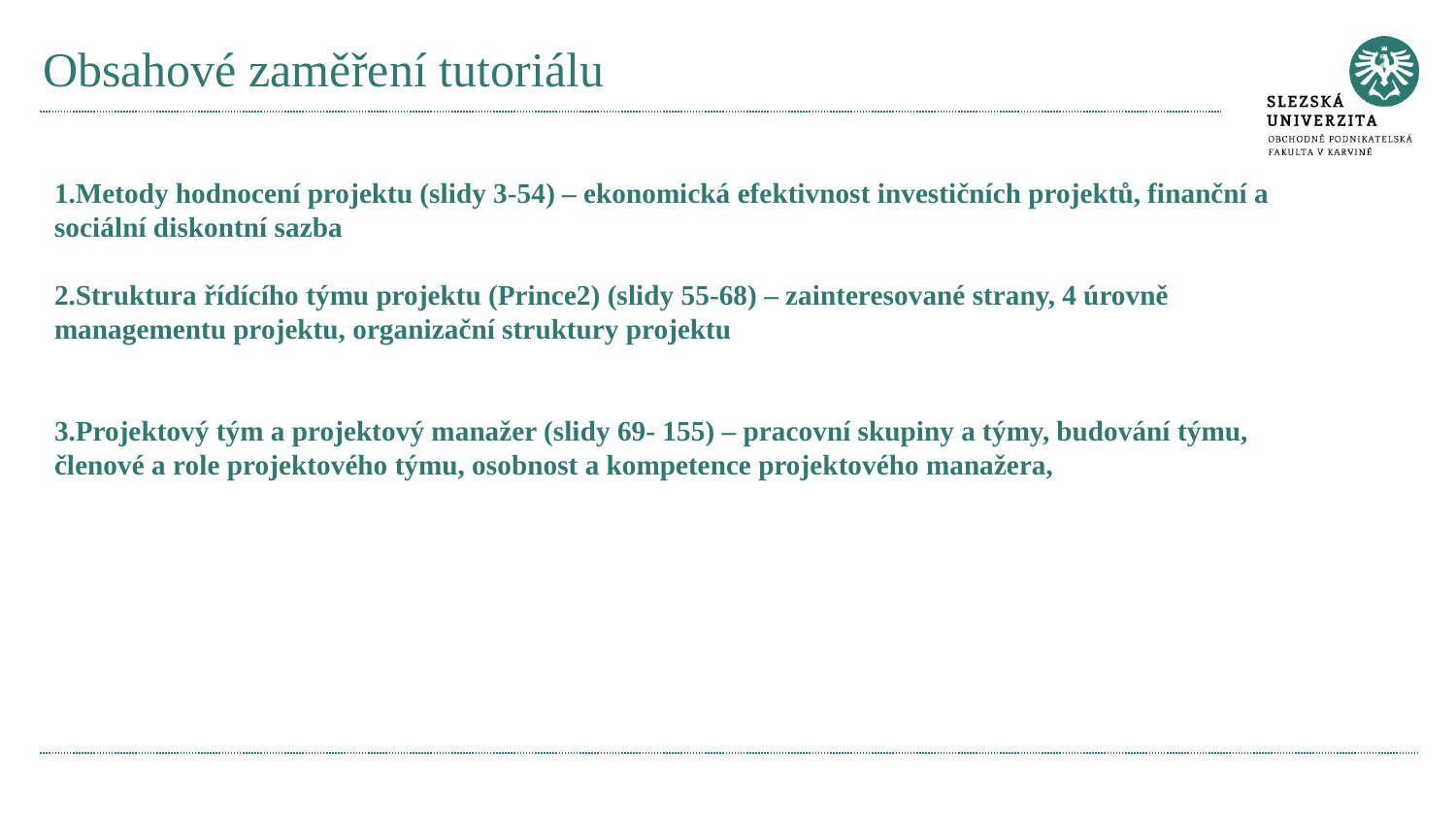

# Obsahové zaměření tutoriálu

Metody hodnocení projektu (slidy 3-54) – ekonomická efektivnost investičních projektů, finanční a sociální diskontní sazba

Struktura řídícího týmu projektu (Prince2) (slidy 55-68) – zainteresované strany, 4 úrovně managementu projektu, organizační struktury projektu

Projektový tým a projektový manažer (slidy 69- 155) – pracovní skupiny a týmy, budování týmu, členové a role projektového týmu, osobnost a kompetence projektového manažera,